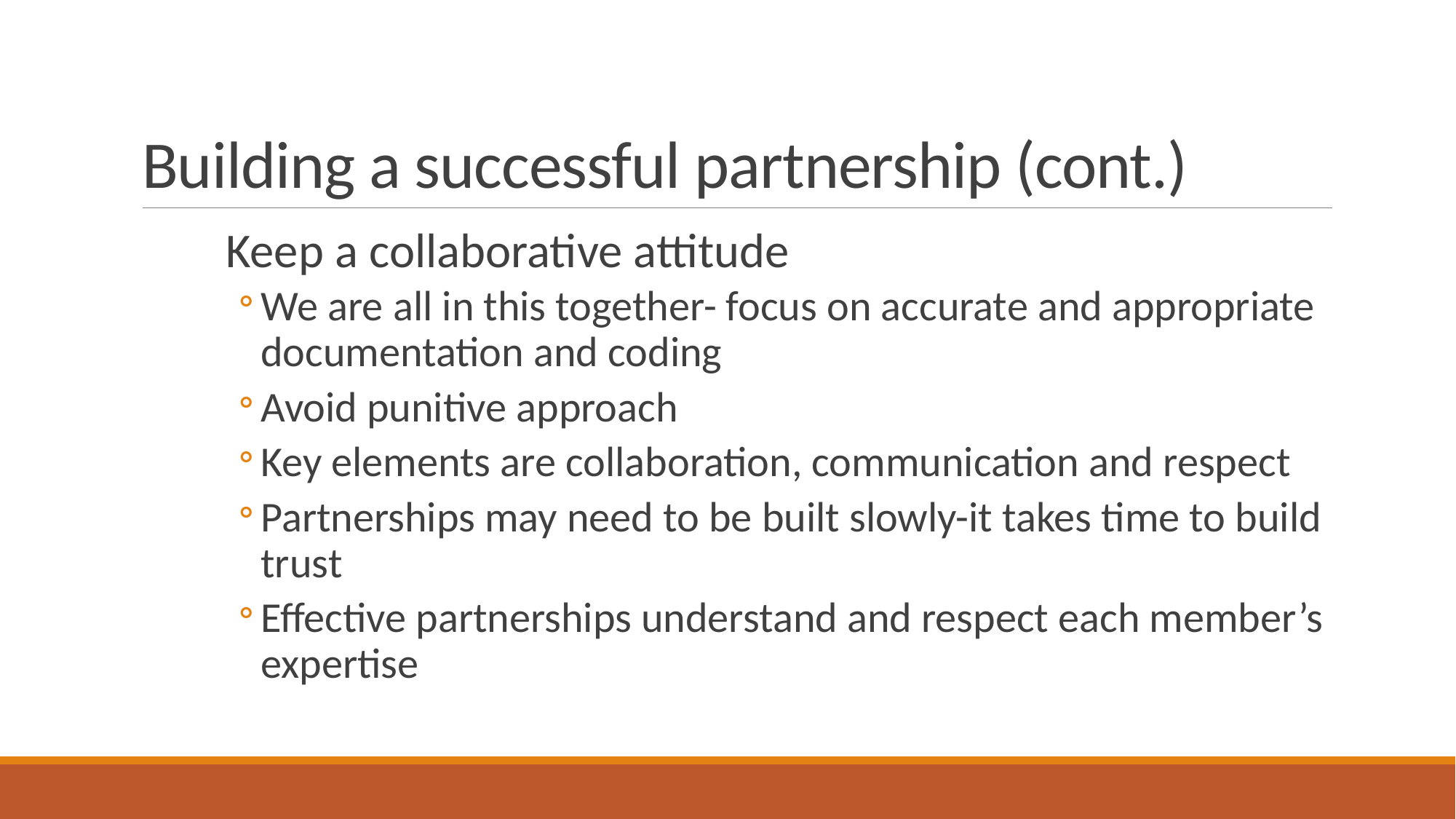

# Building a successful partnership (cont.)
Keep a collaborative attitude
We are all in this together- focus on accurate and appropriate documentation and coding
Avoid punitive approach
Key elements are collaboration, communication and respect
Partnerships may need to be built slowly-it takes time to build trust
Effective partnerships understand and respect each member’s expertise